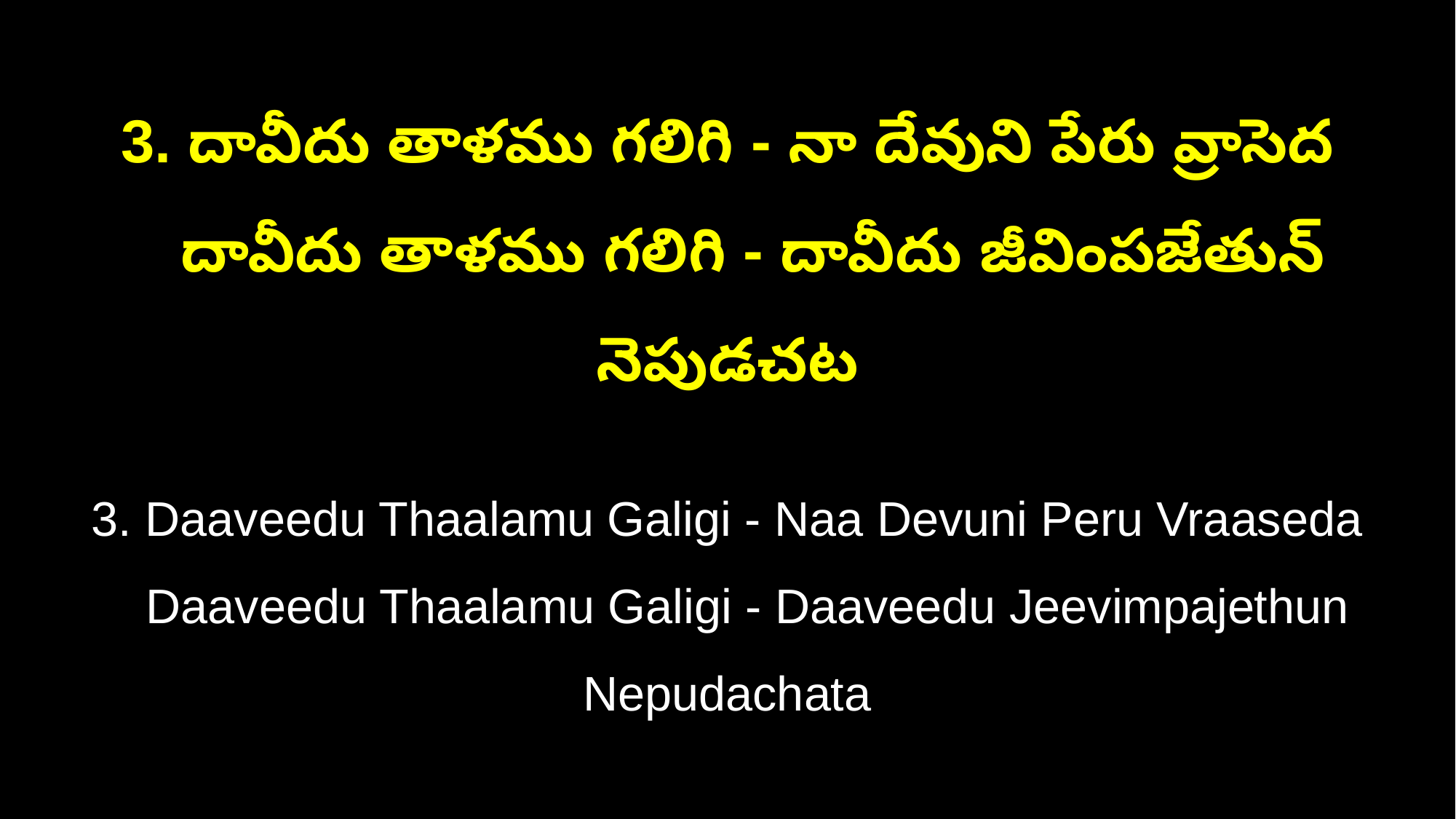

3. దావీదు తాళము గలిగి - నా దేవుని పేరు వ్రాసెద
   దావీదు తాళము గలిగి - దావీదు జీవింపజేతున్ నెపుడచట
3. Daaveedu Thaalamu Galigi - Naa Devuni Peru Vraaseda
   Daaveedu Thaalamu Galigi - Daaveedu Jeevimpajethun Nepudachata